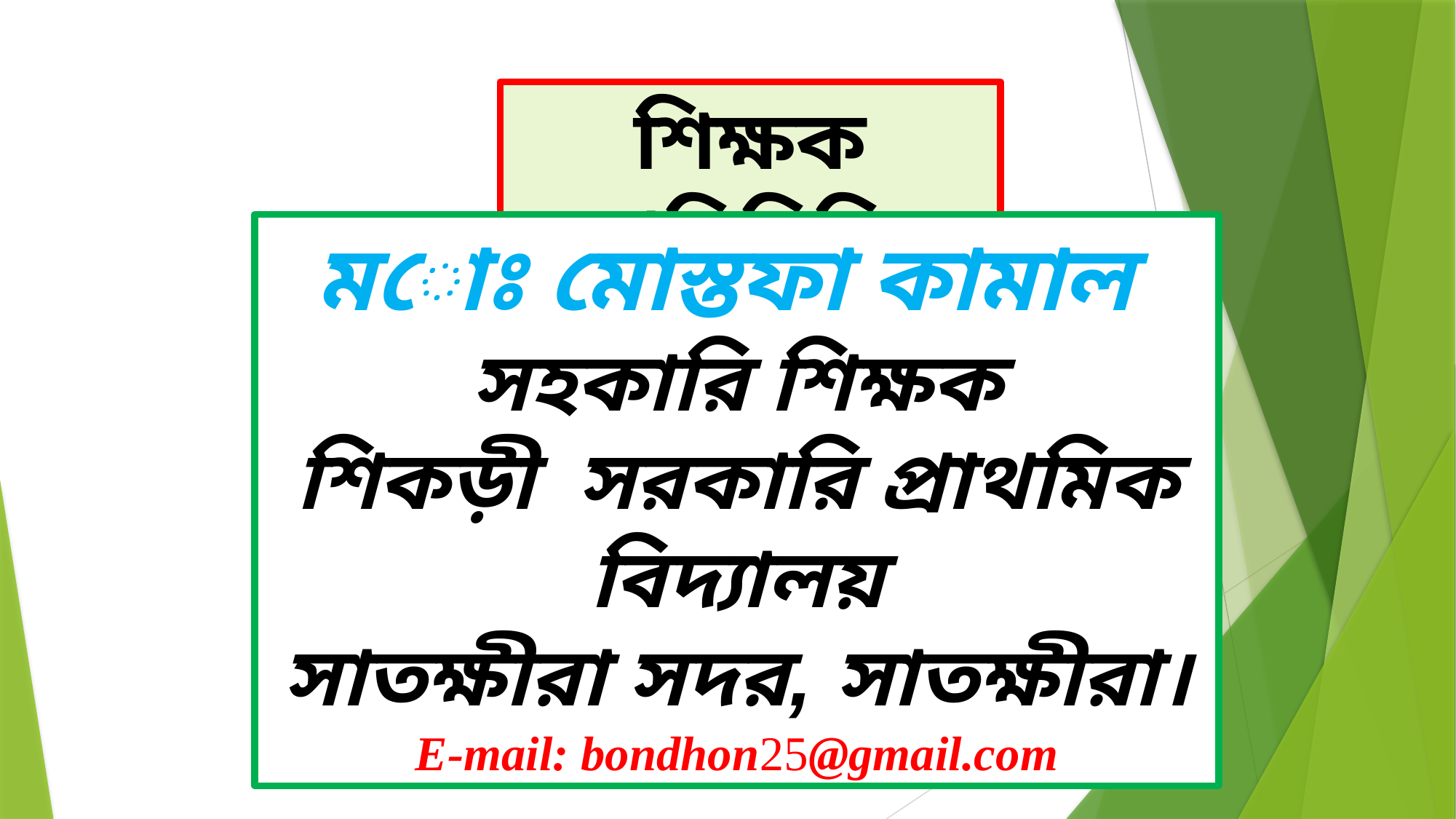

শিক্ষক পরিচিতি
মোঃ মোস্তফা কামাল
সহকারি শিক্ষক
শিকড়ী  সরকারি প্রাথমিক বিদ্যালয়
সাতক্ষীরা সদর, সাতক্ষীরা।
E-mail: bondhon25@gmail.com